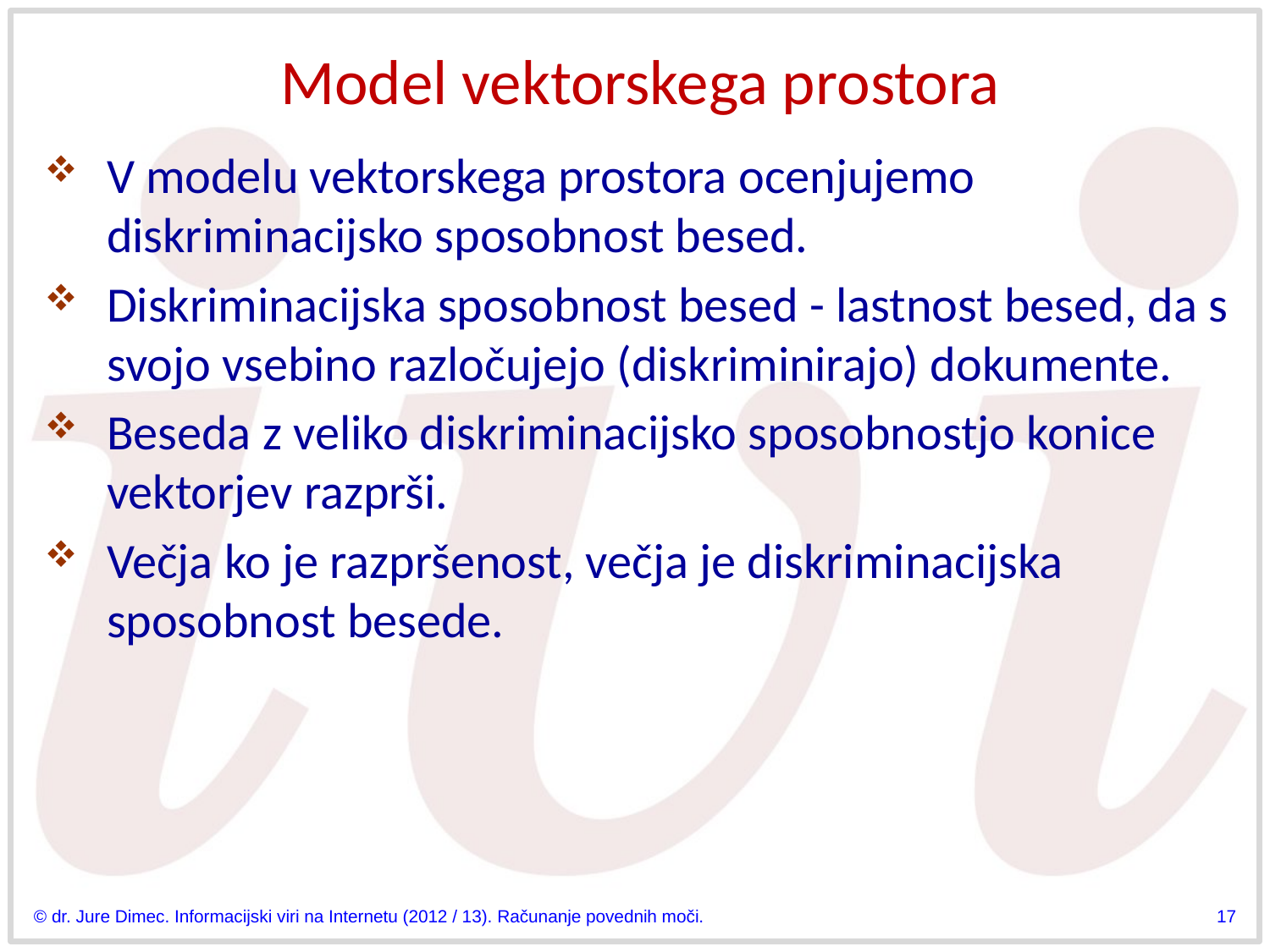

# Model vektorskega prostora
V modelu vektorskega prostora ocenjujemo diskriminacijsko sposobnost besed.
Diskriminacijska sposobnost besed - lastnost besed, da s svojo vsebino razločujejo (diskriminirajo) dokumente.
Beseda z veliko diskriminacijsko sposobnostjo konice vektorjev razprši.
Večja ko je razpršenost, večja je diskriminacijska sposobnost besede.
© dr. Jure Dimec. Informacijski viri na Internetu (2012 / 13). Računanje povednih moči.
17